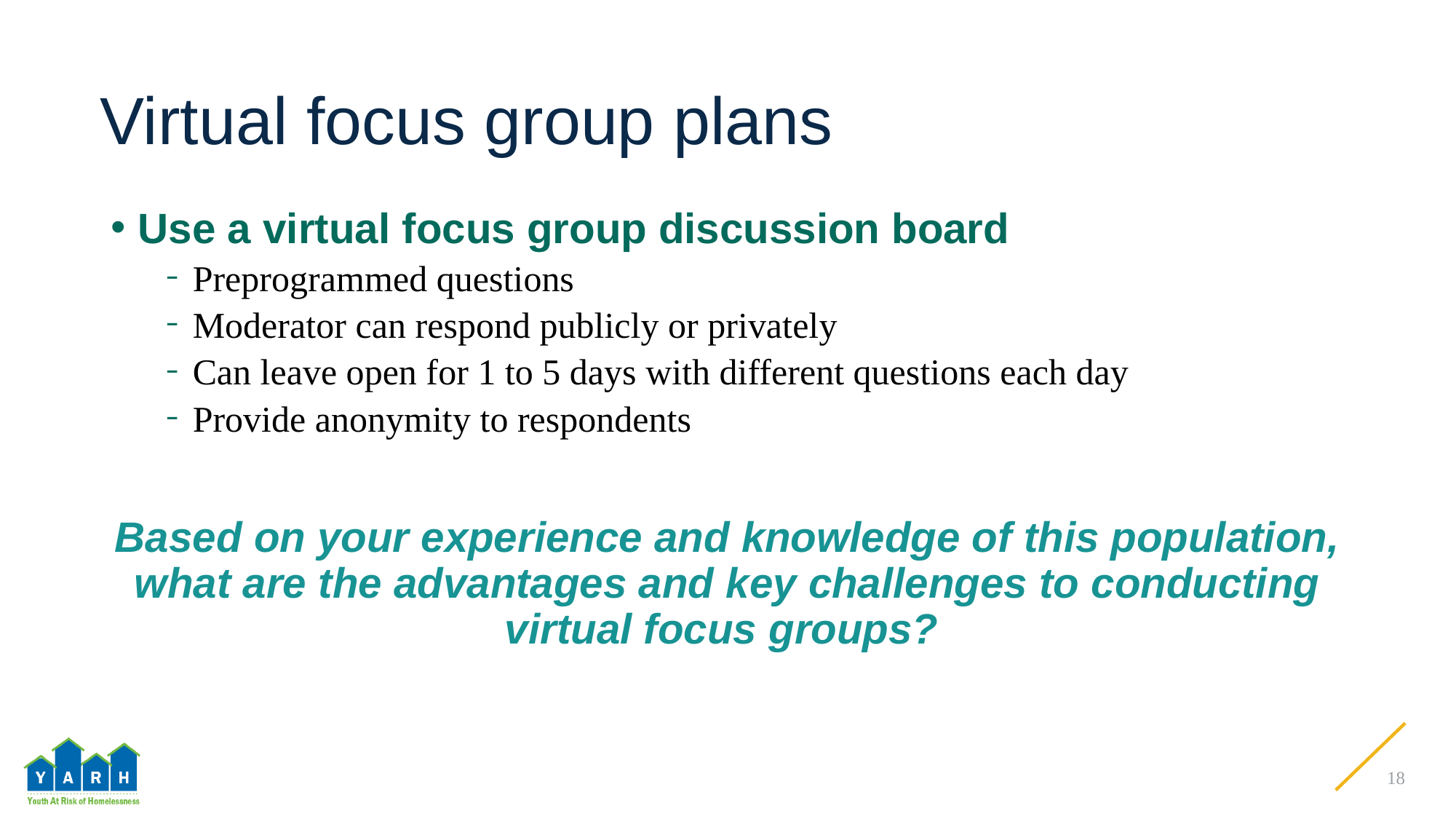

# Virtual focus group plans
Use a virtual focus group discussion board
Preprogrammed questions
Moderator can respond publicly or privately
Can leave open for 1 to 5 days with different questions each day
Provide anonymity to respondents

Based on your experience and knowledge of this population, what are the advantages and key challenges to conducting virtual focus groups?

18